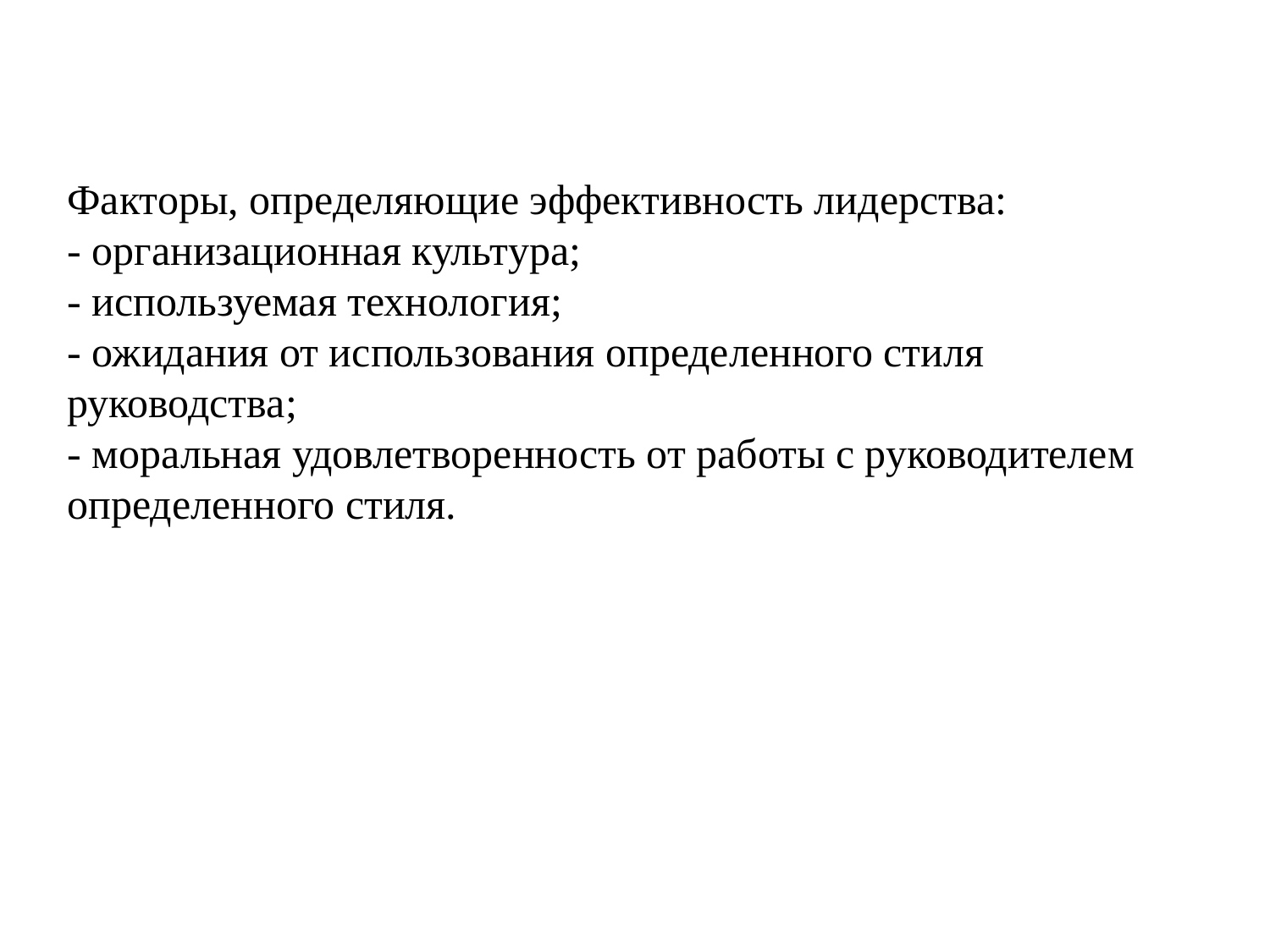

Факторы, определяющие эффективность лидерства:
- организационная культура;
- используемая технология;
- ожидания от использования определенного стиля руководства;
- моральная удовлетворенность от работы с руководителем определенного стиля.